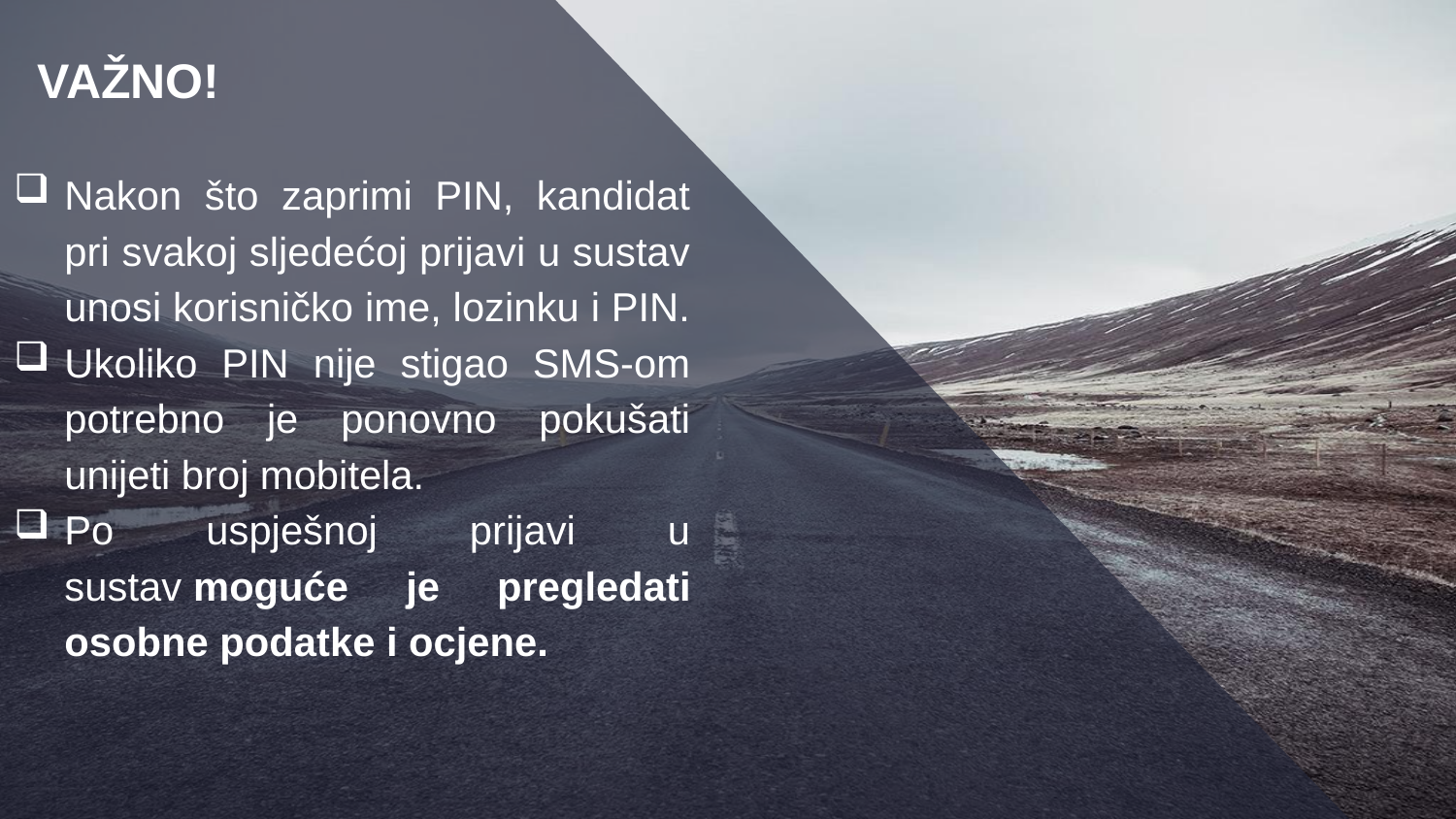

# VAŽNO!
Nakon što zaprimi PIN, kandidat pri svakoj sljedećoj prijavi u sustav unosi korisničko ime, lozinku i PIN.
Ukoliko PIN nije stigao SMS-om potrebno je ponovno pokušati unijeti broj mobitela.
Po uspješnoj prijavi u sustav moguće je pregledati osobne podatke i ocjene.